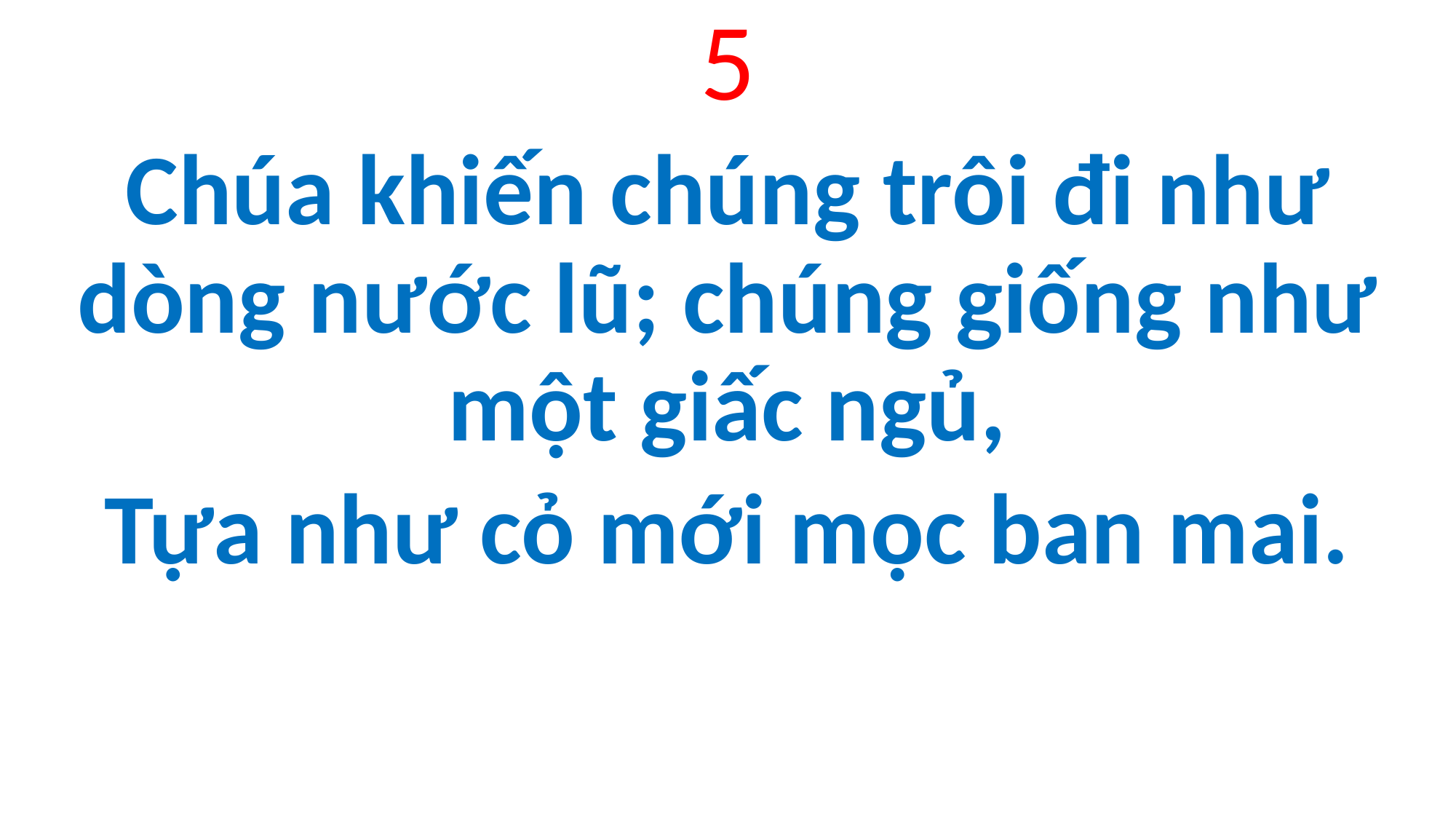

5
Chúa khiến chúng trôi đi như dòng nước lũ; chúng giống như một giấc ngủ,
Tựa như cỏ mới mọc ban mai.